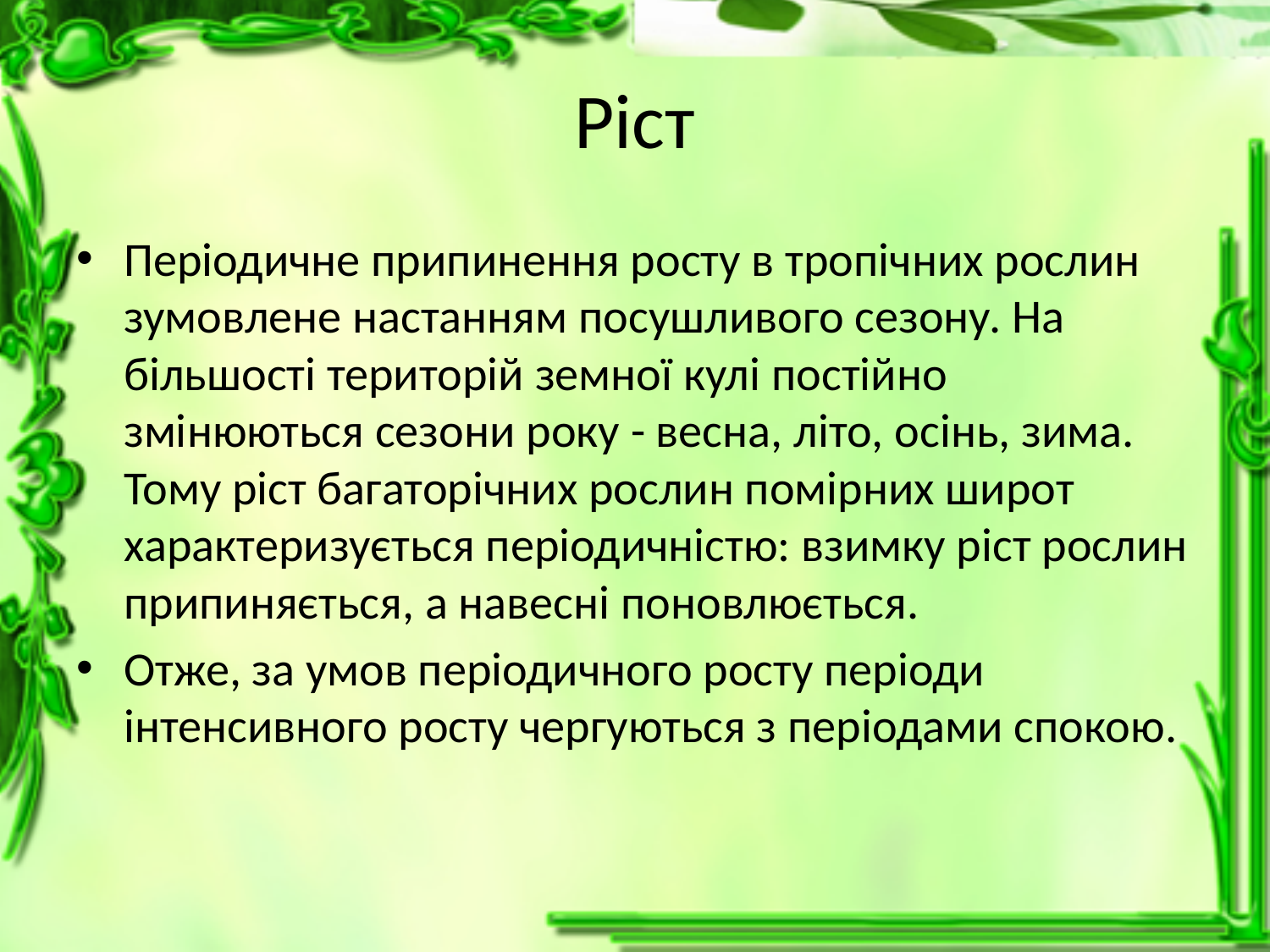

# Ріст
Періодичне припинення росту в тропічних рослин зумовлене настанням посушливого сезону. На більшості територій земної кулі постійно змінюються сезони року - весна, літо, осінь, зима. Тому ріст багаторічних рослин помірних широт характеризується періодичністю: взимку ріст рослин припиняється, а навесні поновлюється.
Отже, за умов періодичного росту періоди інтенсивного росту чергуються з періодами спокою.